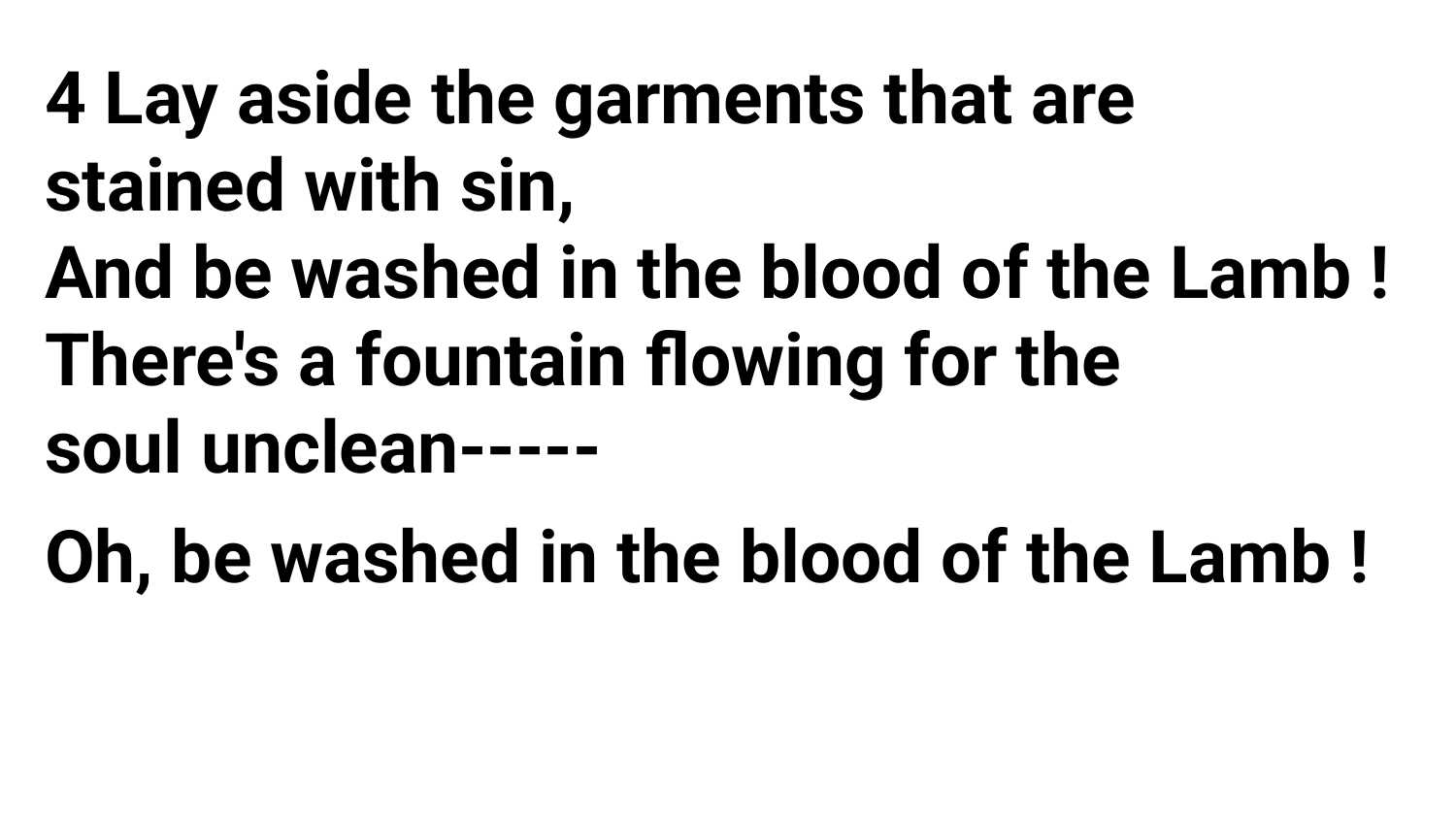

4 Lay aside the garments that are
stained with sin,
And be washed in the blood of the Lamb !
There's a fountain flowing for the
soul unclean-----
Oh, be washed in the blood of the Lamb !